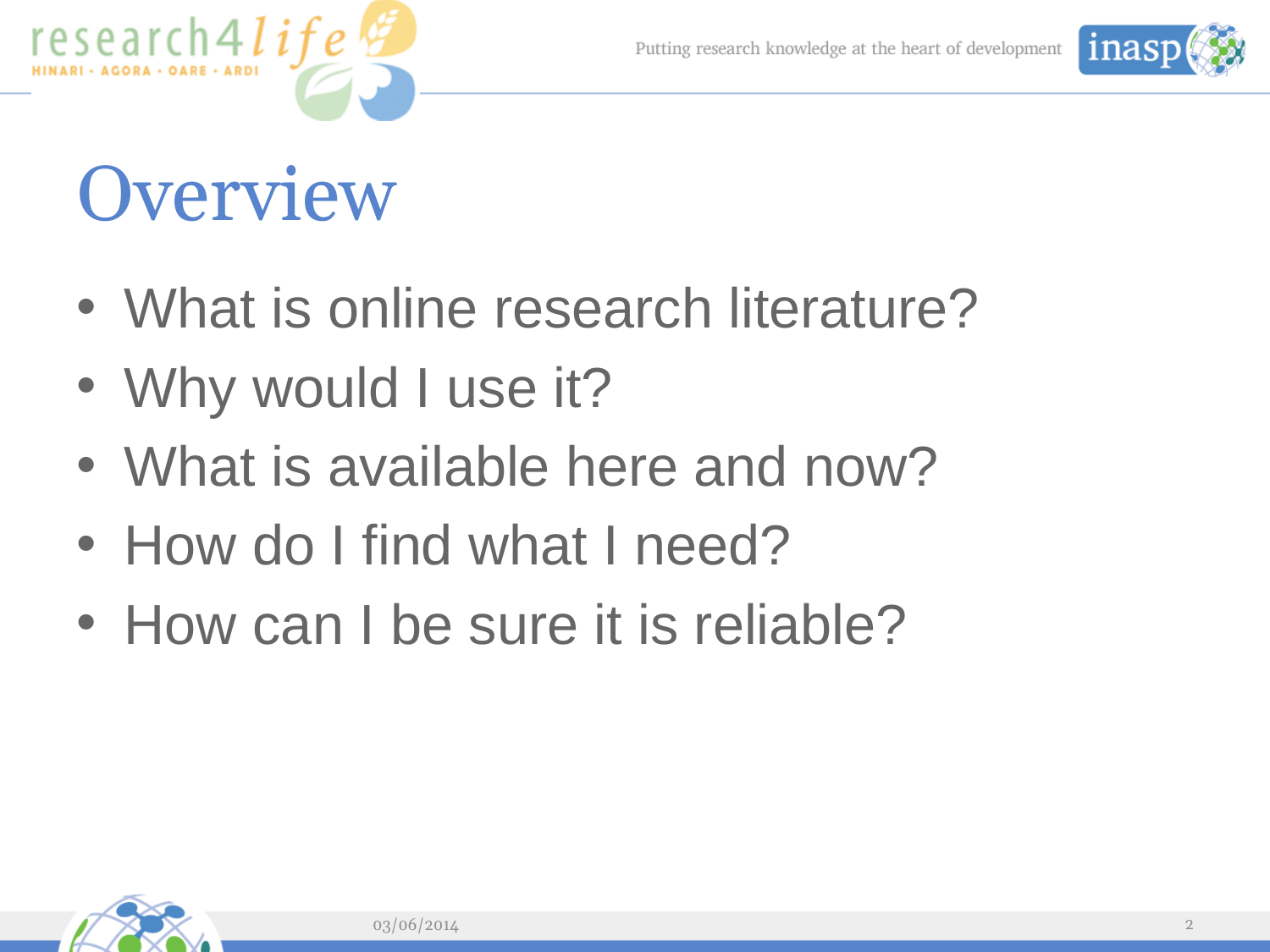

# Overview
What is online research literature?
Why would I use it?
What is available here and now?
How do I find what I need?
How can I be sure it is reliable?
03/06/2014
2